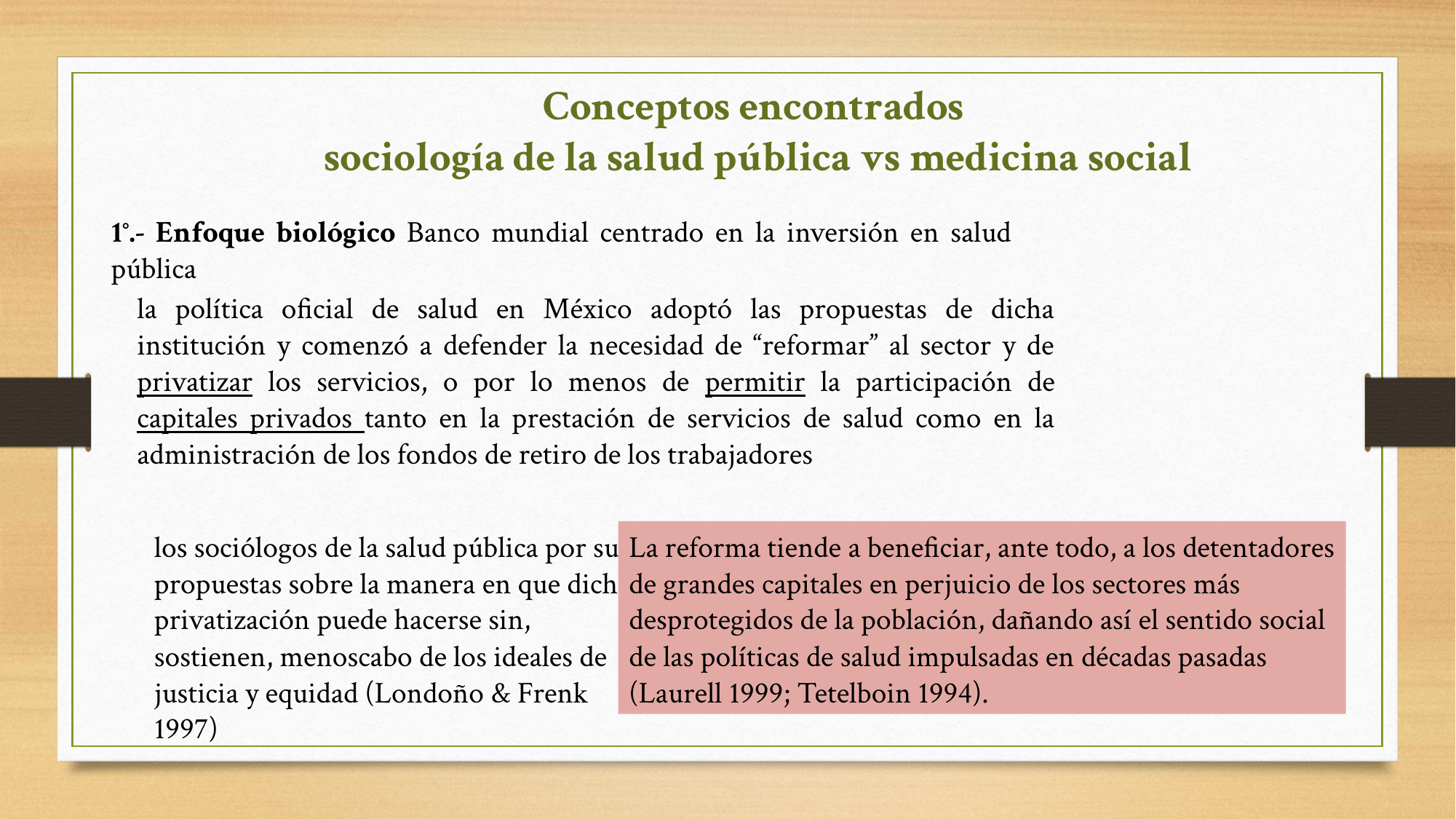

Conceptos encontrados
sociología de la salud pública vs medicina social
1°.- Enfoque biológico Banco mundial centrado en la inversión en salud pública
la política oficial de salud en México adoptó las propuestas de dicha institución y comenzó a defender la necesidad de “reformar” al sector y de privatizar los servicios, o por lo menos de permitir la participación de capitales privados tanto en la prestación de servicios de salud como en la administración de los fondos de retiro de los trabajadores
los sociólogos de la salud pública por sus propuestas sobre la manera en que dicha privatización puede hacerse sin, sostienen, menoscabo de los ideales de justicia y equidad (Londoño & Frenk 1997)
La reforma tiende a beneficiar, ante todo, a los detentadores de grandes capitales en perjuicio de los sectores más desprotegidos de la población, dañando así el sentido social de las políticas de salud impulsadas en décadas pasadas (Laurell 1999; Tetelboin 1994).